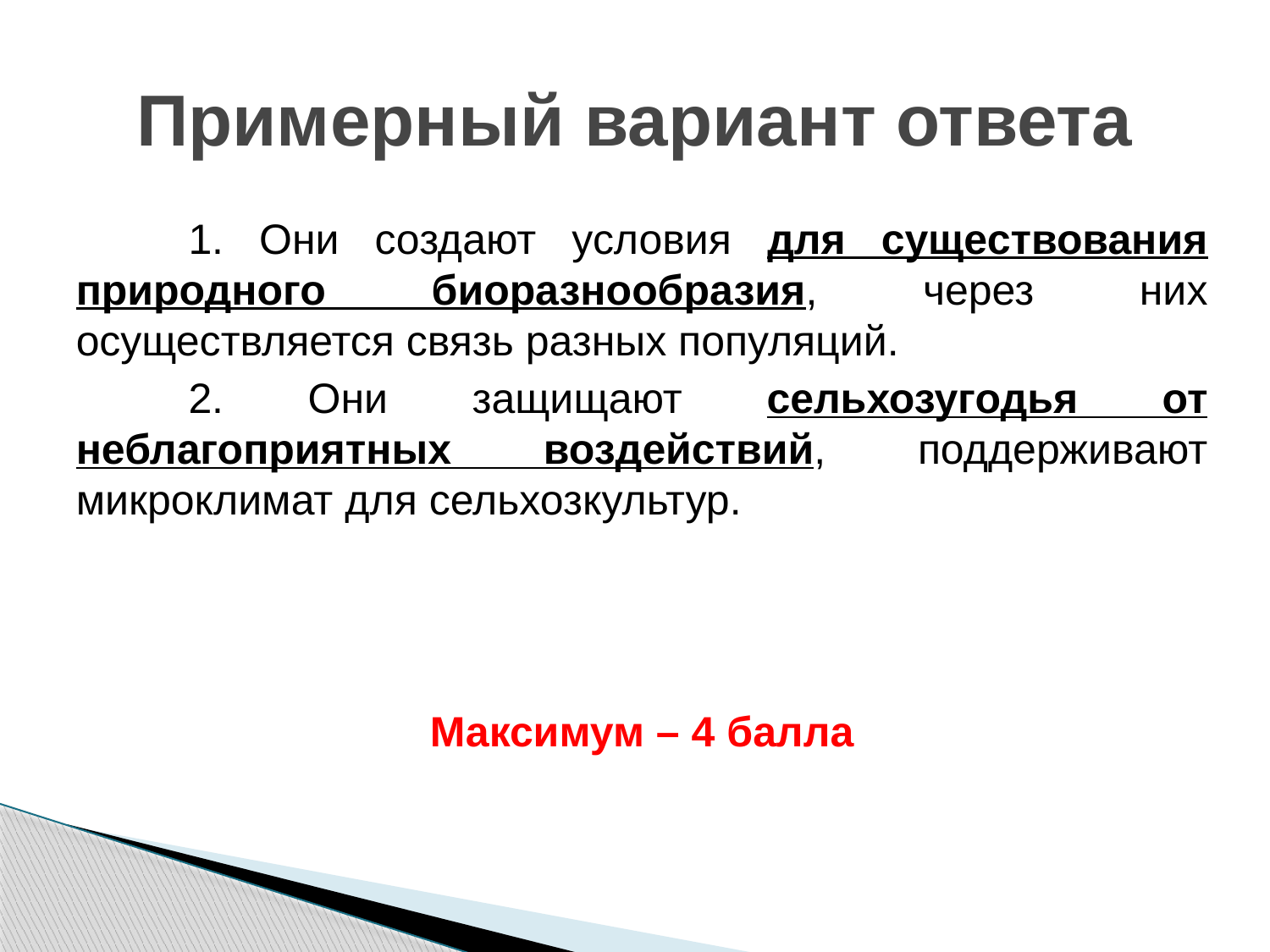

# Примерный вариант ответа
1. Они создают условия для существования природного биоразнообразия, через них осуществляется связь разных популяций.
2. Они защищают сельхозугодья от неблагоприятных воздействий, поддерживают микроклимат для сельхозкультур.

Максимум – 4 балла